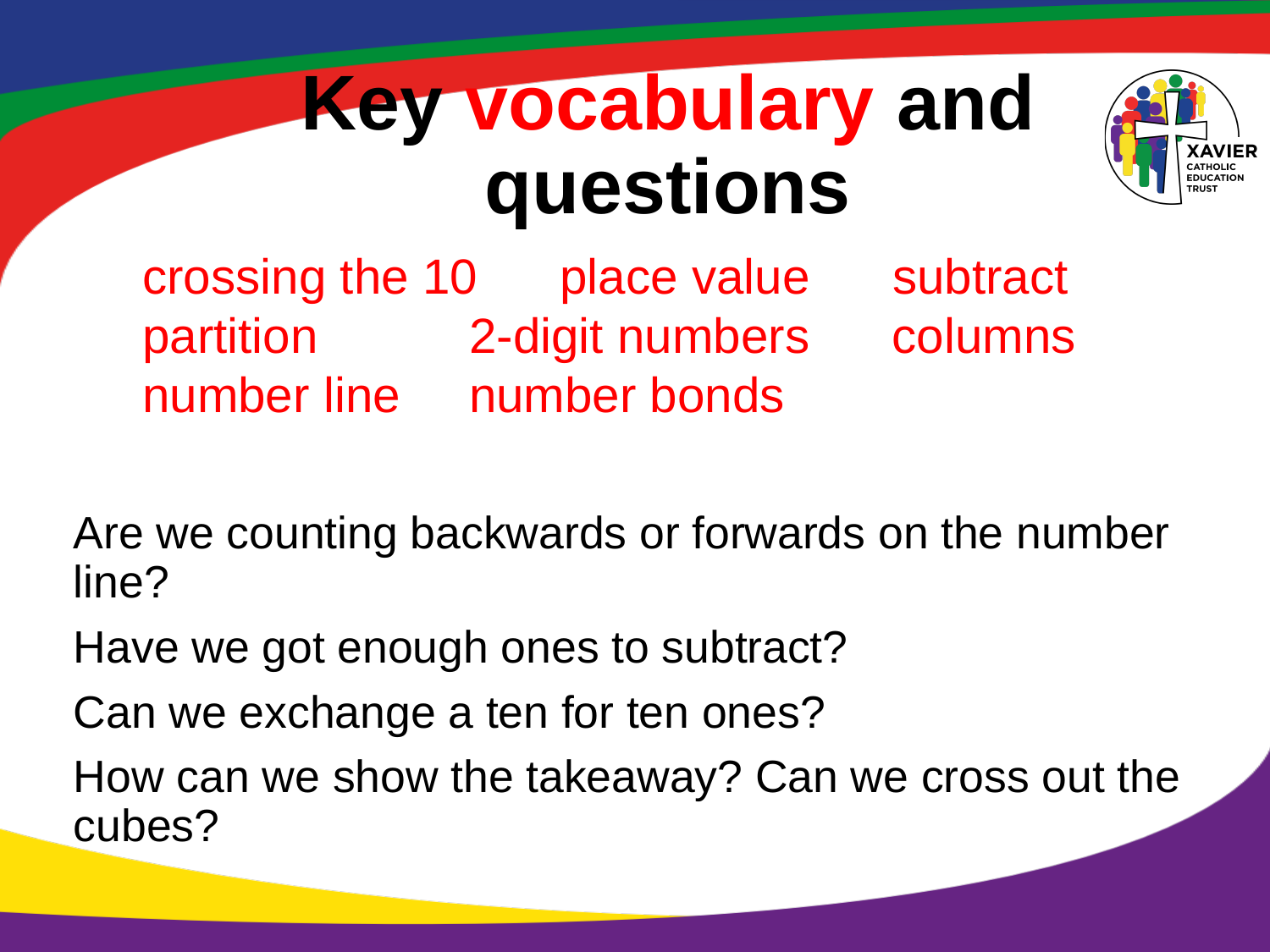

# Key vocabulary and questions
crossing the 10      place value      subtract
partition           2-digit numbers      columns
number line     number bonds
Are we counting backwards or forwards on the number line?
Have we got enough ones to subtract?
Can we exchange a ten for ten ones?
How can we show the takeaway? Can we cross out the cubes?